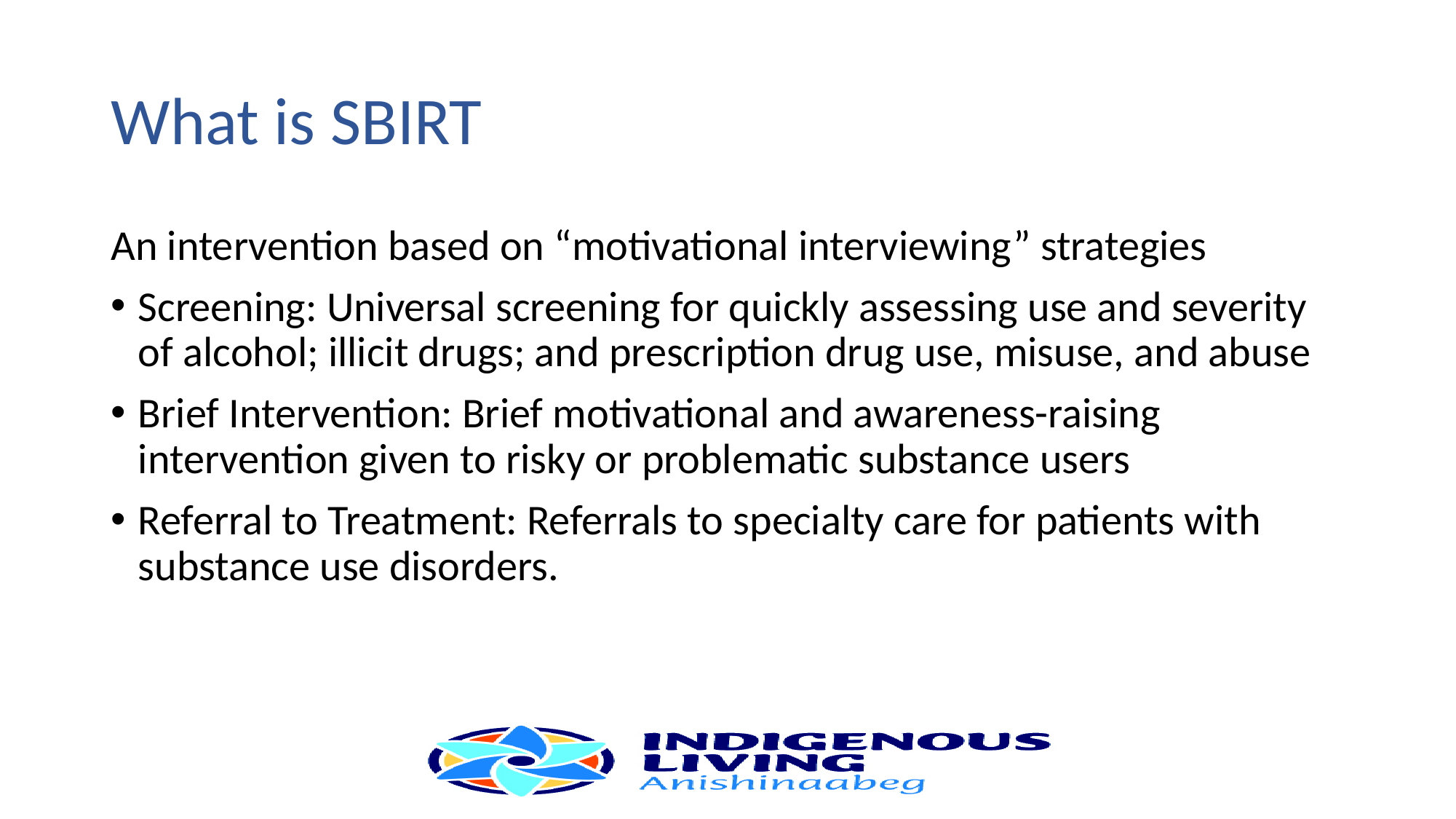

# What is SBIRT
An intervention based on “motivational interviewing” strategies
Screening: Universal screening for quickly assessing use and severity of alcohol; illicit drugs; and prescription drug use, misuse, and abuse
Brief Intervention: Brief motivational and awareness-raising intervention given to risky or problematic substance users
Referral to Treatment: Referrals to specialty care for patients with substance use disorders.